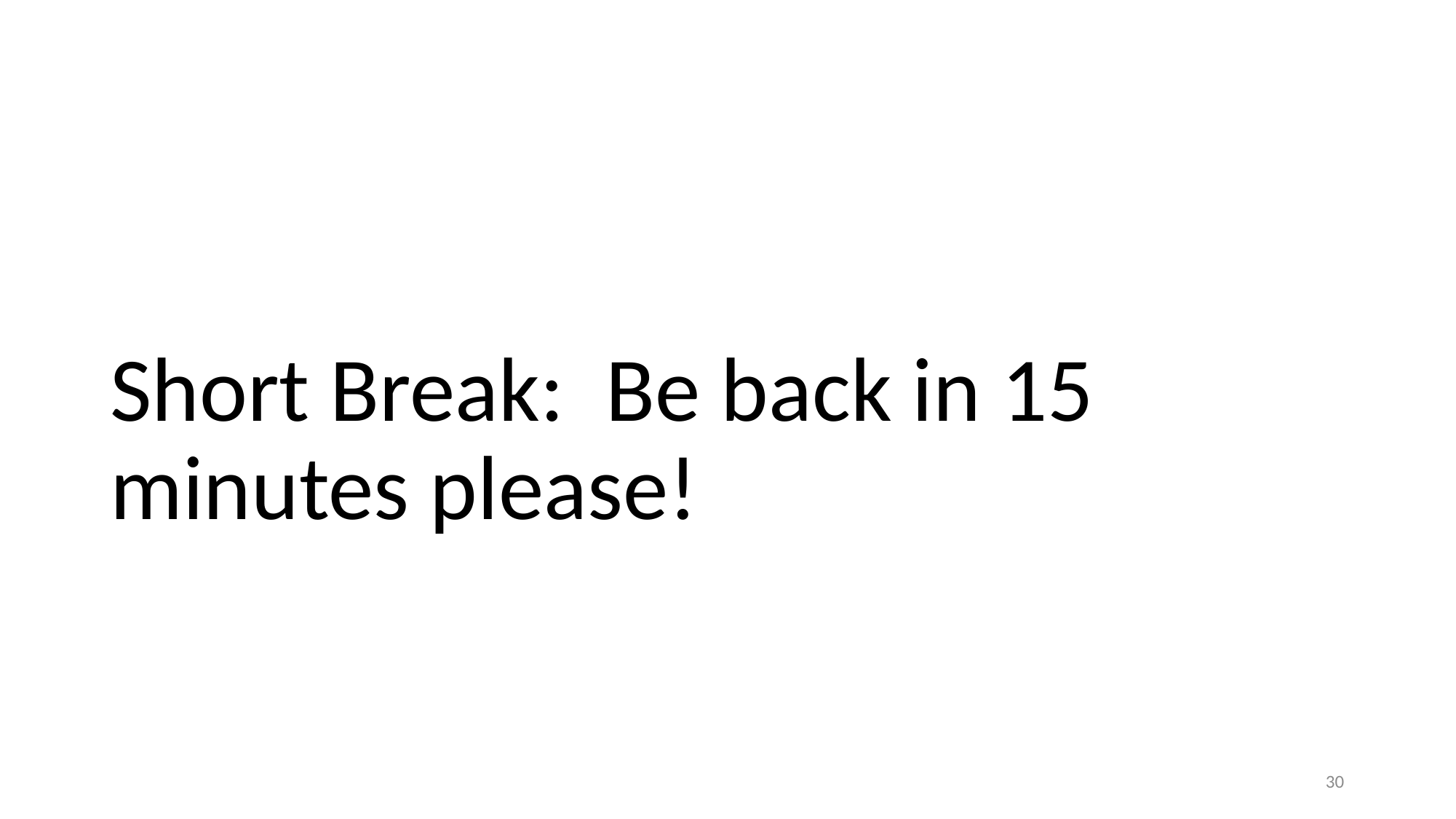

# Short Break:  Be back in 15 minutes please!

30